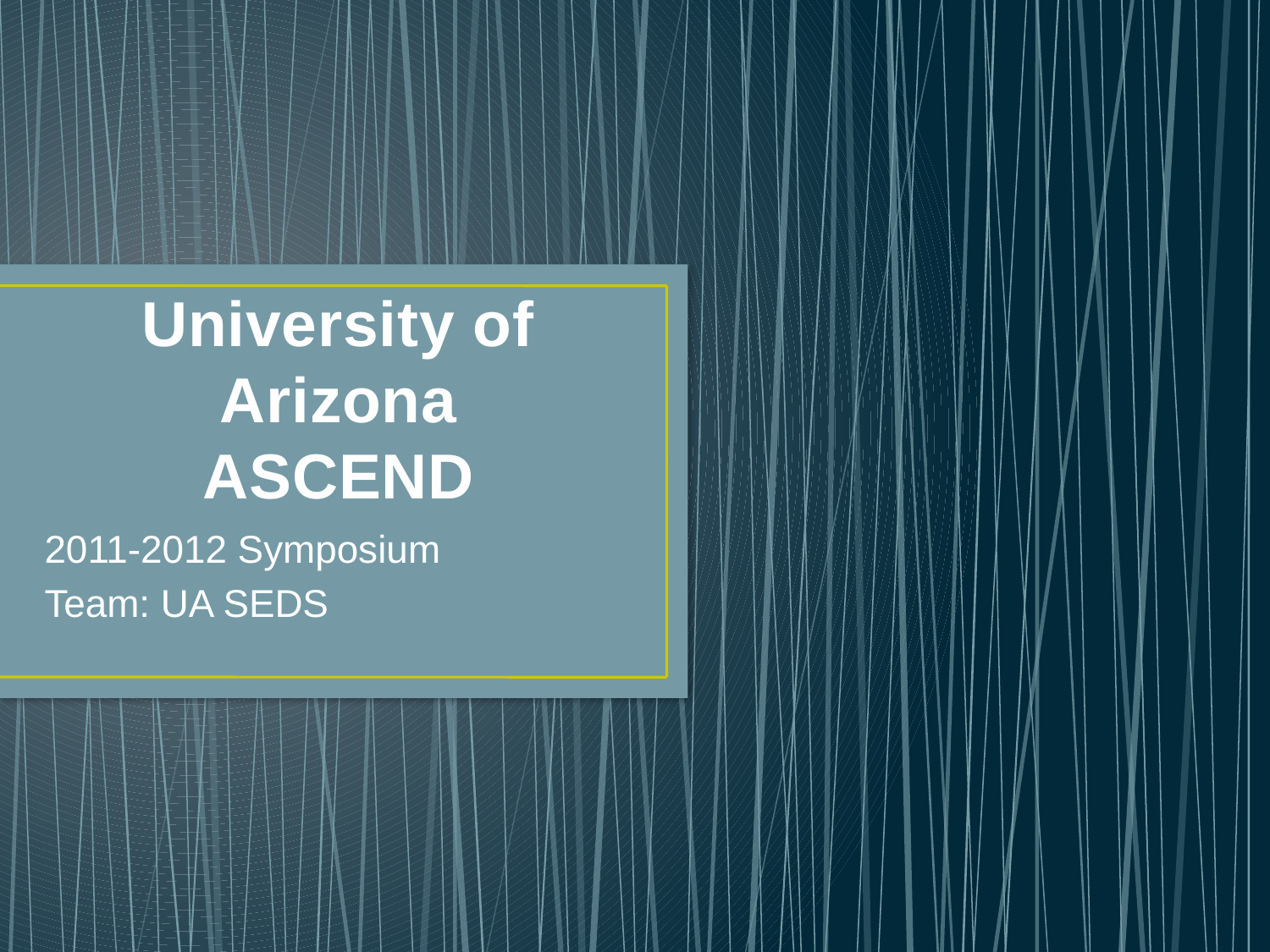

# University of Arizona ASCEND
2011-2012 Symposium
Team: UA SEDS